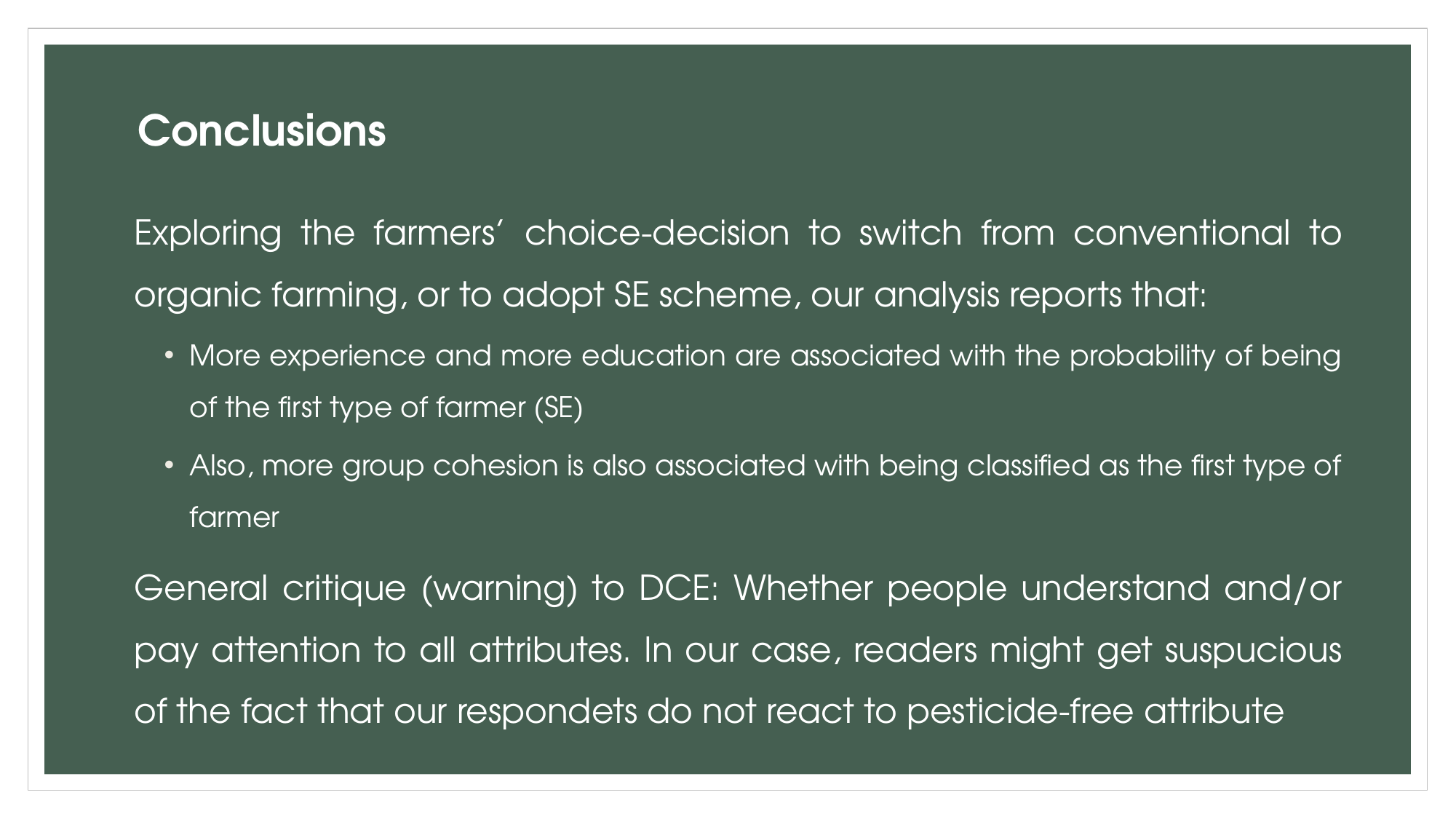

# Conclusions
Exploring the farmers’ choice-decision to switch from conventional to organic farming, or to adopt SE scheme, our analysis reports that:
More experience and more education are associated with the probability of being of the first type of farmer (SE)
Also, more group cohesion is also associated with being classified as the first type of farmer
General critique (warning) to DCE: Whether people understand and/or pay attention to all attributes. In our case, readers might get suspucious of the fact that our respondets do not react to pesticide-free attribute